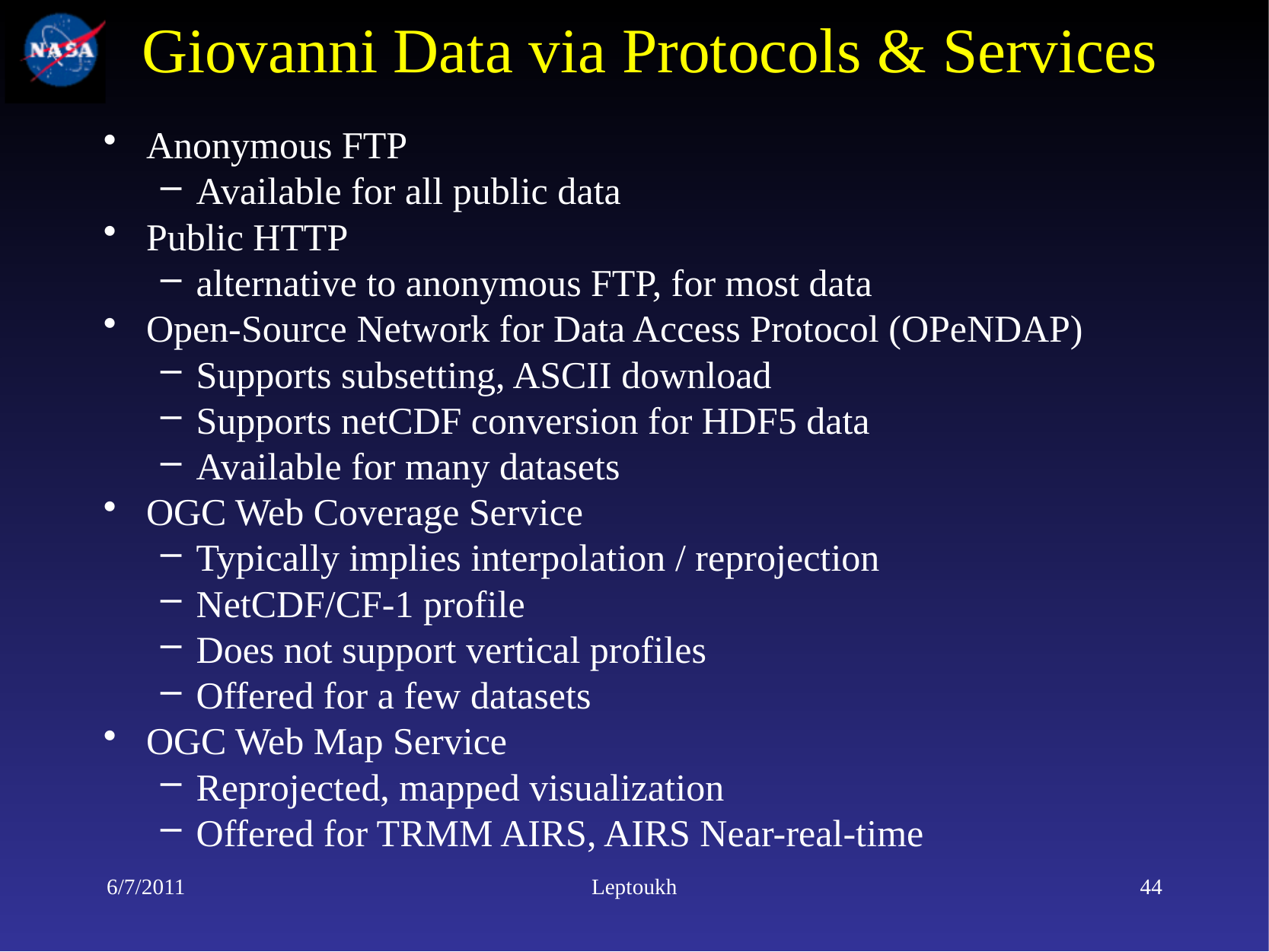

# Giovanni Data via Protocols & Services
Anonymous FTP
Available for all public data
Public HTTP
alternative to anonymous FTP, for most data
Open-Source Network for Data Access Protocol (OPeNDAP)
Supports subsetting, ASCII download
Supports netCDF conversion for HDF5 data
Available for many datasets
OGC Web Coverage Service
Typically implies interpolation / reprojection
NetCDF/CF-1 profile
Does not support vertical profiles
Offered for a few datasets
OGC Web Map Service
Reprojected, mapped visualization
Offered for TRMM AIRS, AIRS Near-real-time

6/7/2011
Leptoukh
44